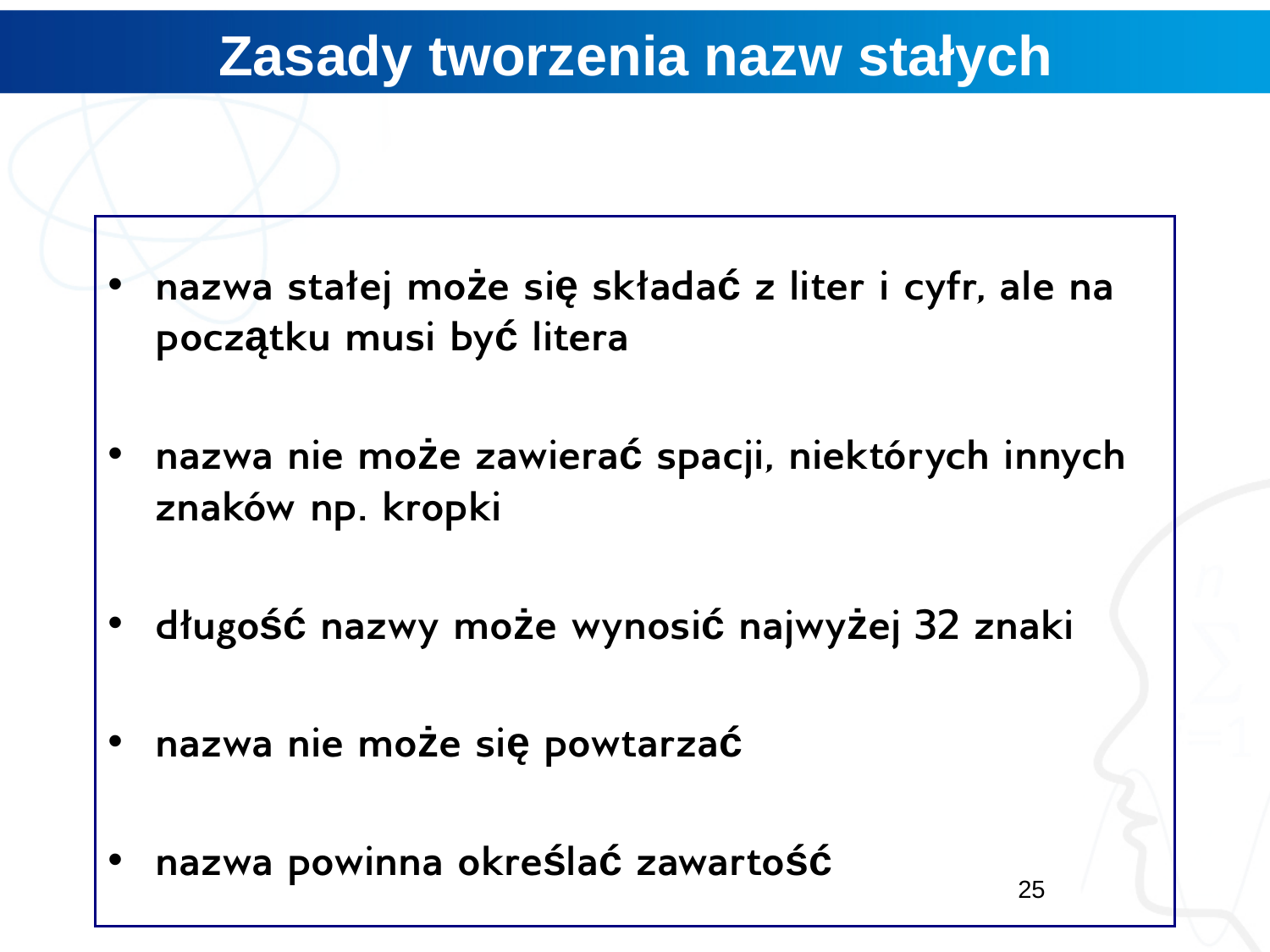

# Zasady tworzenia nazw stałych

nazwa stałej może się składać z liter i cyfr, ale na początku musi być litera

nazwa nie może zawierać spacji, niektórych innych znaków np. kropki

długość nazwy może wynosić najwyżej 32 znaki

nazwa nie może się powtarzać

nazwa powinna określać zawartość

25